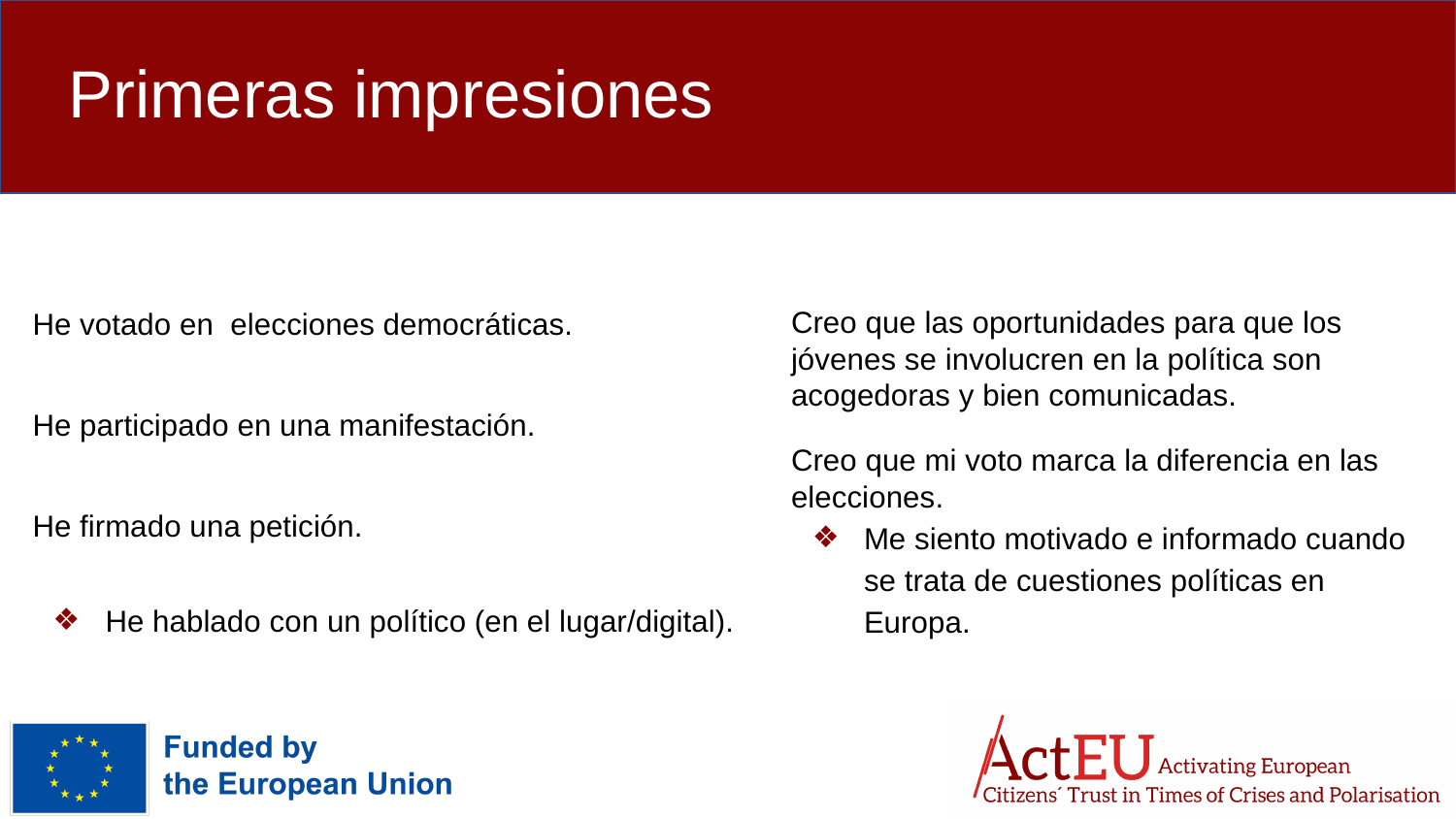

# Primeras impresiones
He votado en  elecciones democráticas.
He participado en una manifestación.
He firmado una petición.
He hablado con un político (en el lugar/digital).
Creo que las oportunidades para que los jóvenes se involucren en la política son acogedoras y bien comunicadas.
Creo que mi voto marca la diferencia en las elecciones.
Me siento motivado e informado cuando se trata de cuestiones políticas en Europa.